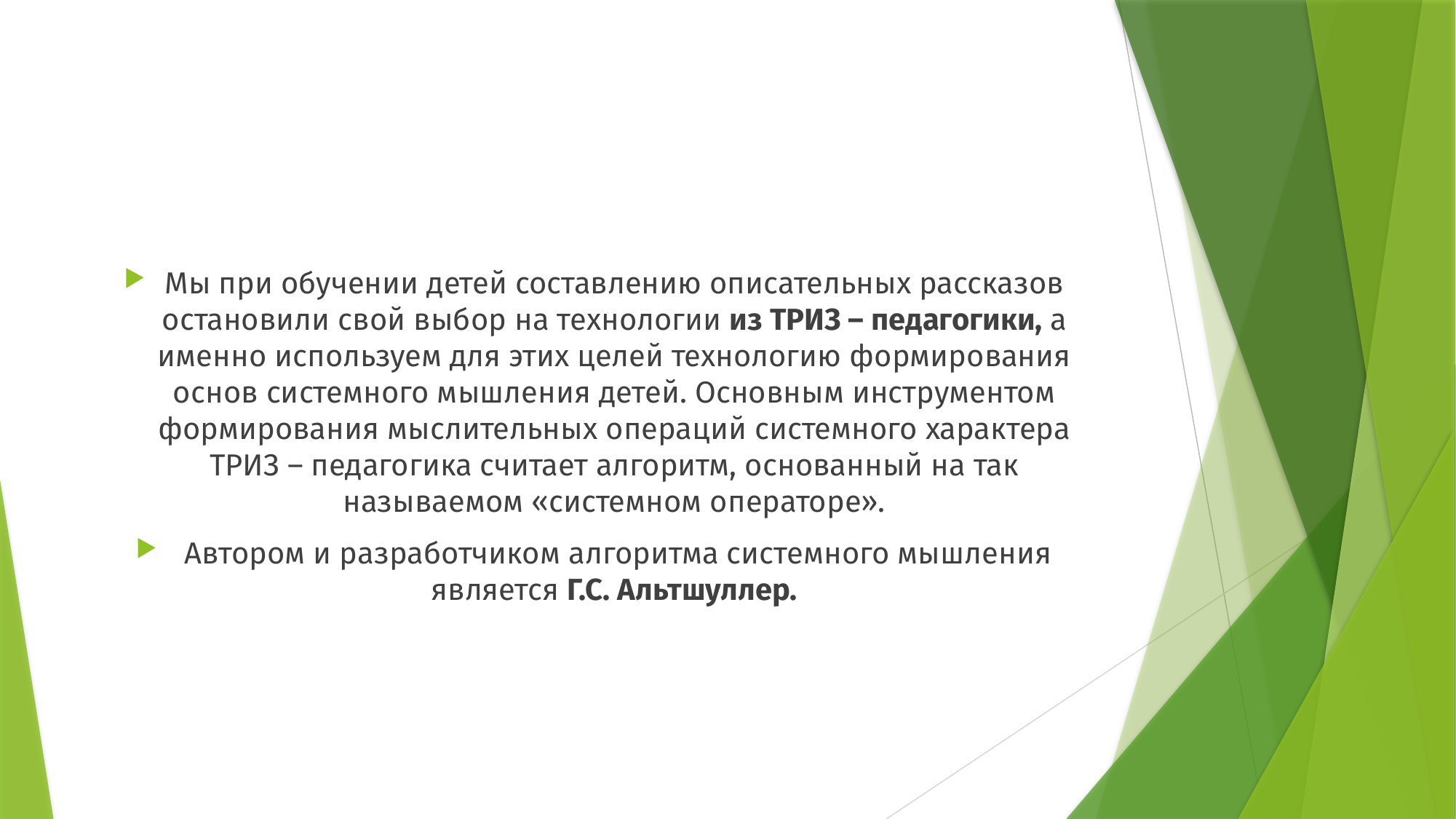

#
Мы при обучении детей составлению описательных рассказов остановили свой выбор на технологии из ТРИЗ – педагогики, а именно используем для этих целей технологию формирования основ системного мышления детей. Основным инструментом формирования мыслительных операций системного характера ТРИЗ – педагогика считает алгоритм, основанный на так называемом «системном операторе».
 Автором и разработчиком алгоритма системного мышления является Г.С. Альтшуллер.